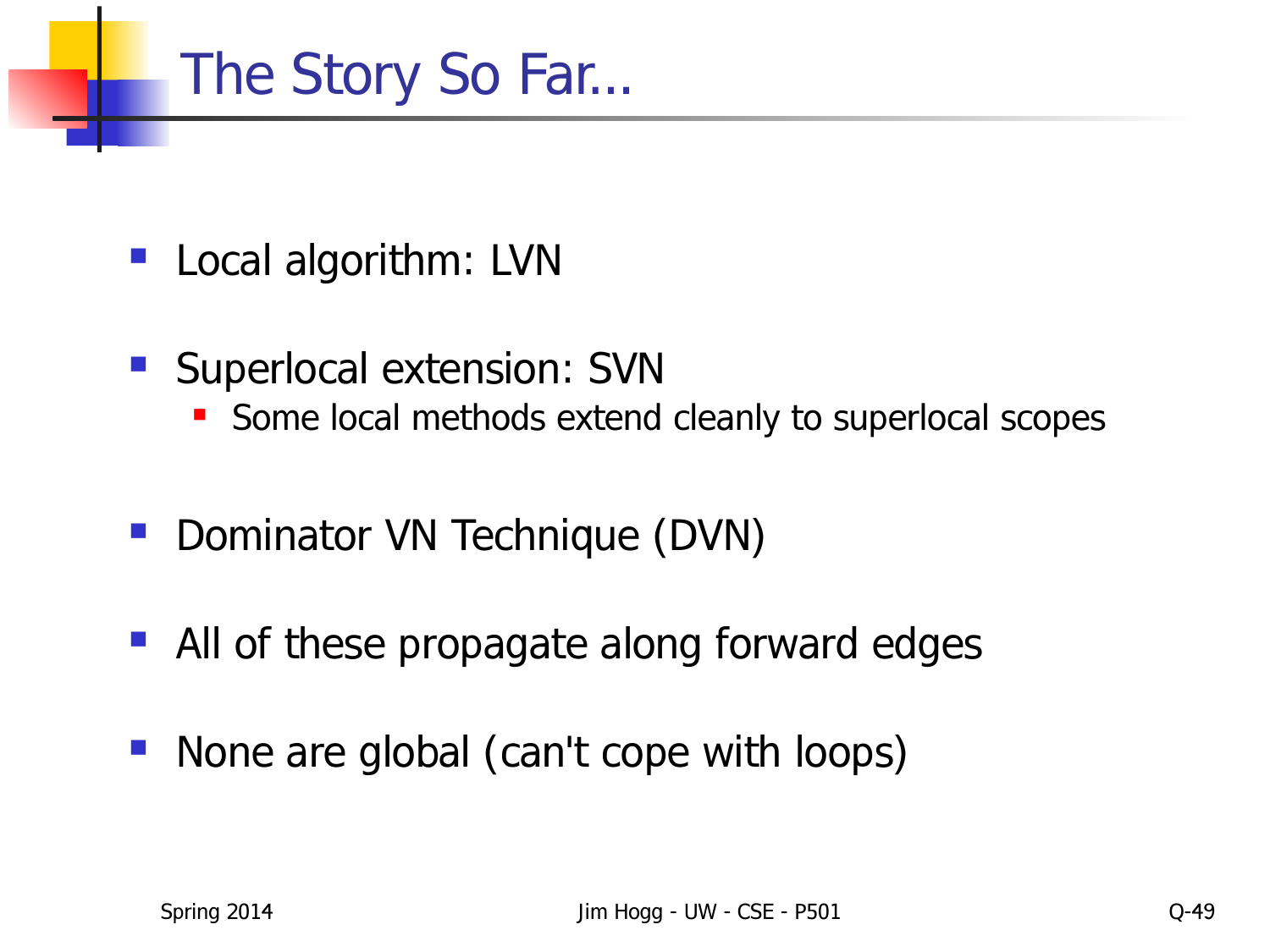

# The Story So Far…
Local algorithm: LVN

Superlocal extension: SVN
Some local methods extend cleanly to superlocal scopes

Dominator VN Technique (DVN)

All of these propagate along forward edges

None are global (can't cope with loops)
Spring 2014
Jim Hogg - UW - CSE - P501
Q-49